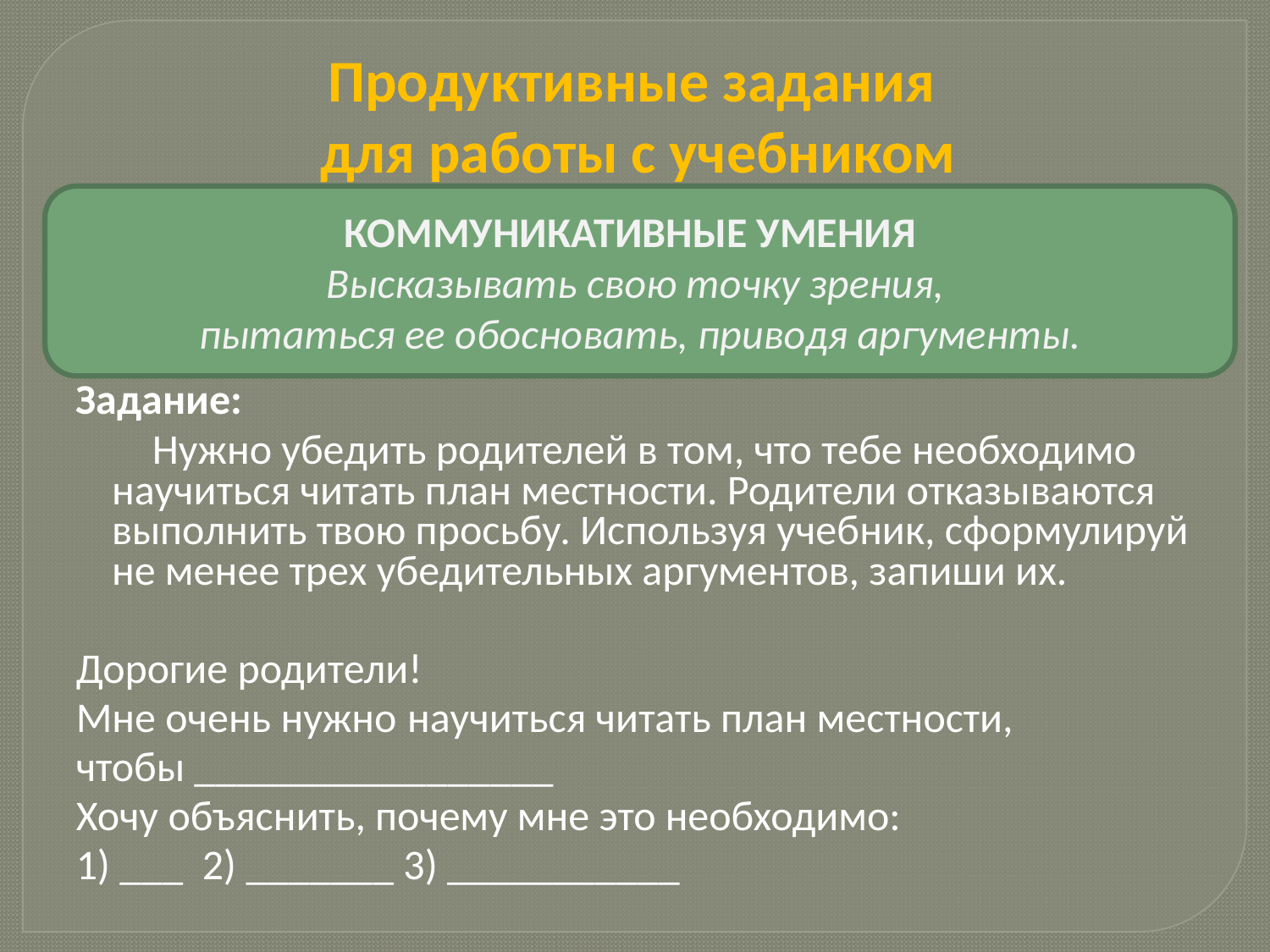

# Продуктивные задания для работы с учебником
КОММУНИКАТИВНЫЕ УМЕНИЯ
Высказывать свою точку зрения,
пытаться ее обосновать, приводя аргументы.
Задание:
        Нужно убедить родителей в том, что тебе необходимо научиться читать план местности. Родители отказываются выполнить твою просьбу. Используя учебник, сформулируй не менее трех убедительных аргументов, запиши их.

Дорогие родители!
Мне очень нужно научиться читать план местности,
чтобы _________________
Хочу объяснить, почему мне это необходимо:
1) ___  2) _______ 3) ___________